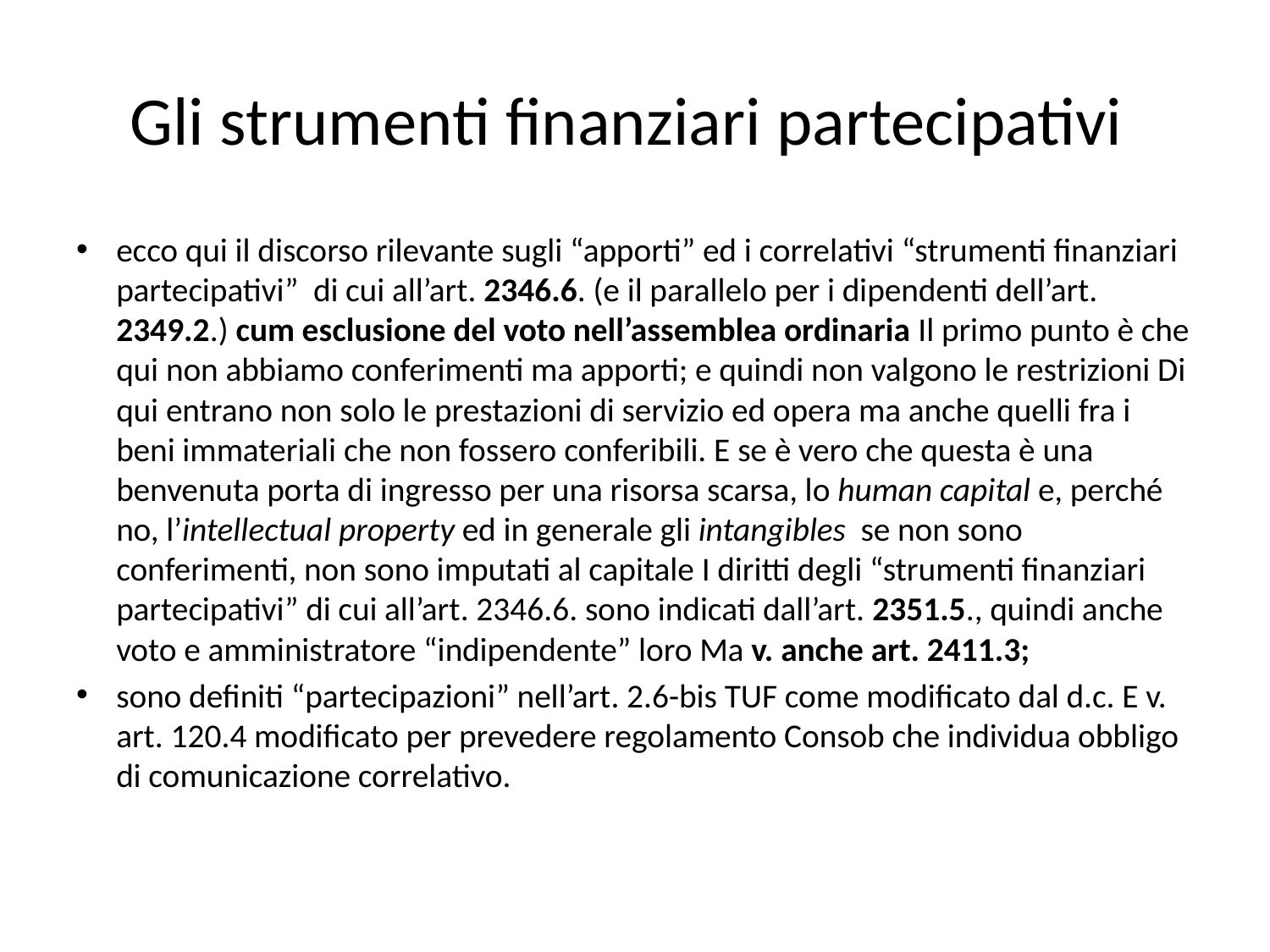

# Gli strumenti finanziari partecipativi
ecco qui il discorso rilevante sugli “apporti” ed i correlativi “strumenti finanziari partecipativi”  di cui all’art. 2346.6. (e il parallelo per i dipendenti dell’art. 2349.2.) cum esclusione del voto nell’assemblea ordinaria Il primo punto è che qui non abbiamo conferimenti ma apporti; e quindi non valgono le restrizioni Di qui entrano non solo le prestazioni di servizio ed opera ma anche quelli fra i beni immateriali che non fossero conferibili. E se è vero che questa è una benvenuta porta di ingresso per una risorsa scarsa, lo human capital e, perché no, l’intellectual property ed in generale gli intangibles  se non sono conferimenti, non sono imputati al capitale I diritti degli “strumenti finanziari partecipativi” di cui all’art. 2346.6. sono indicati dall’art. 2351.5., quindi anche voto e amministratore “indipendente” loro Ma v. anche art. 2411.3;
sono definiti “partecipazioni” nell’art. 2.6-bis TUF come modificato dal d.c. E v. art. 120.4 modificato per prevedere regolamento Consob che individua obbligo di comunicazione correlativo.